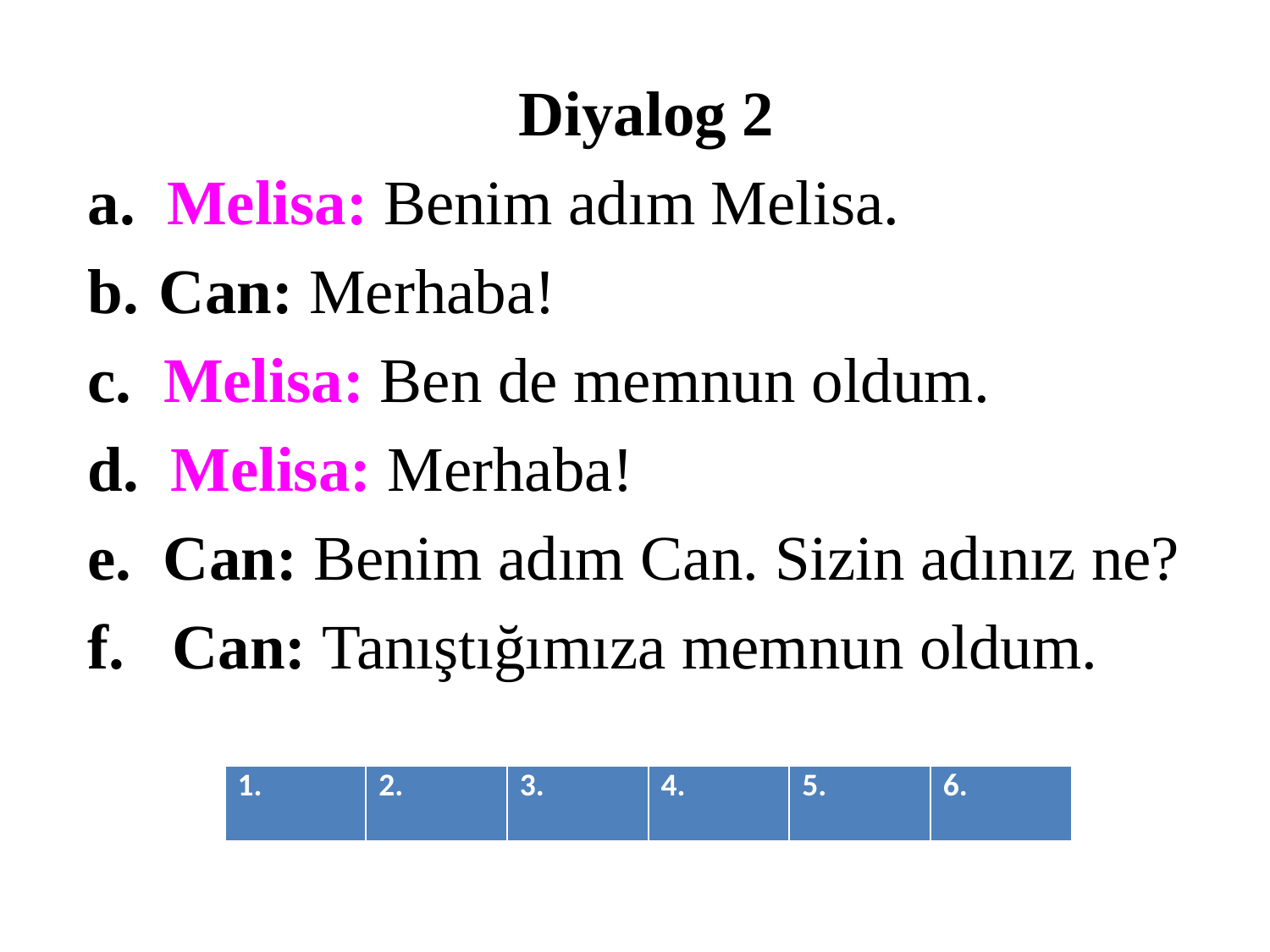

Diyalog 2
a.  Melisa: Benim adım Melisa.
Can: Merhaba!
c.  Melisa: Ben de memnun oldum.
d.  Melisa: Merhaba!
e.  Can: Benim adım Can. Sizin adınız ne?
f.   Can: Tanıştığımıza memnun oldum.

| 1. | 2. | 3. | 4. | 5. | 6. |
| --- | --- | --- | --- | --- | --- |